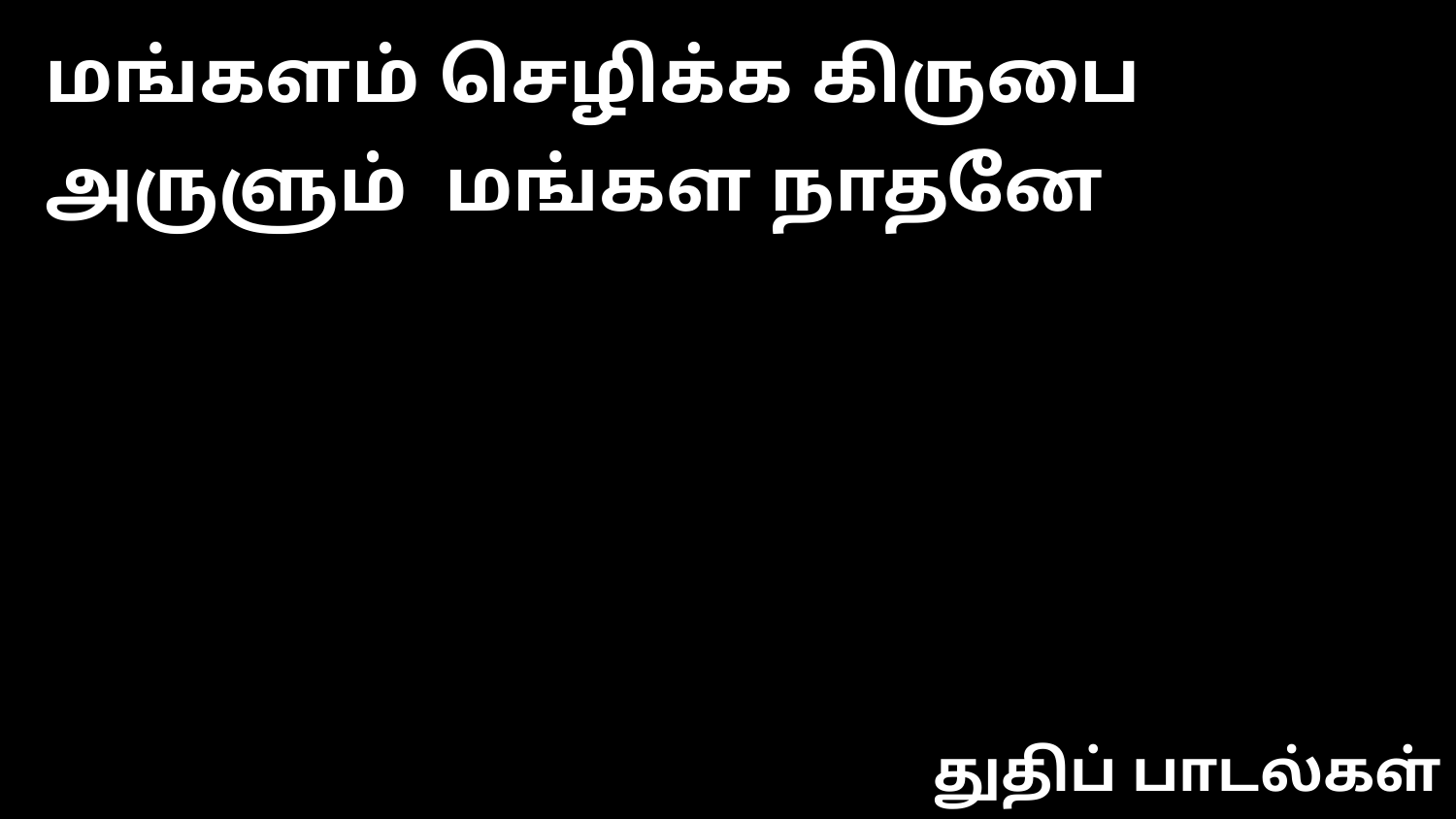

மங்களம் செழிக்க கிருபை அருளும்  மங்கள நாதனே
துதிப் பாடல்கள்